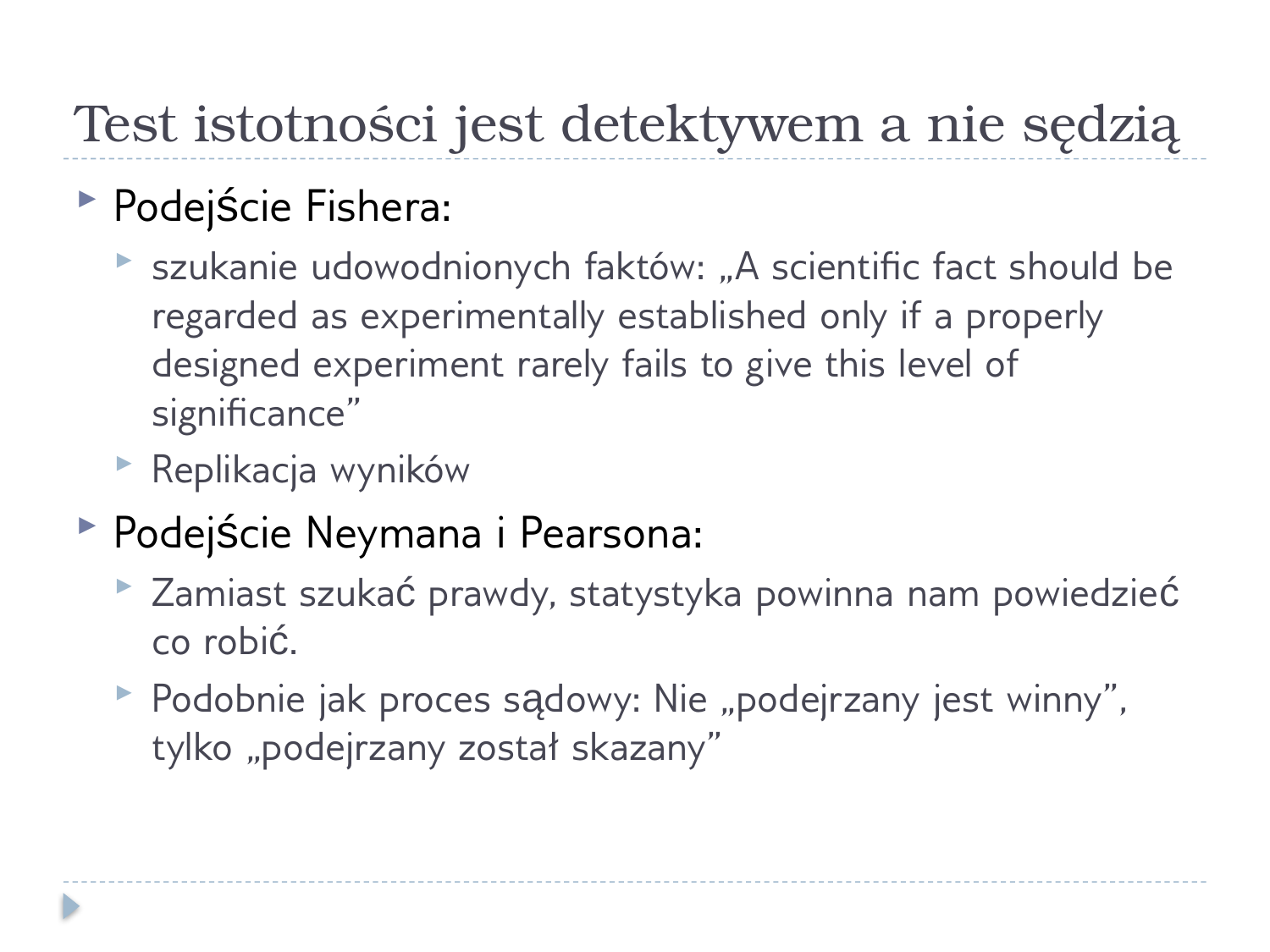

# Test istotności jest detektywem a nie sędzią
Podejście Fishera:
szukanie udowodnionych faktów: „A scientific fact should be regarded as experimentally established only if a properly designed experiment rarely fails to give this level of significance”
Replikacja wyników
Podejście Neymana i Pearsona:
Zamiast szukać prawdy, statystyka powinna nam powiedzieć co robić.
Podobnie jak proces sądowy: Nie „podejrzany jest winny”, tylko „podejrzany został skazany”